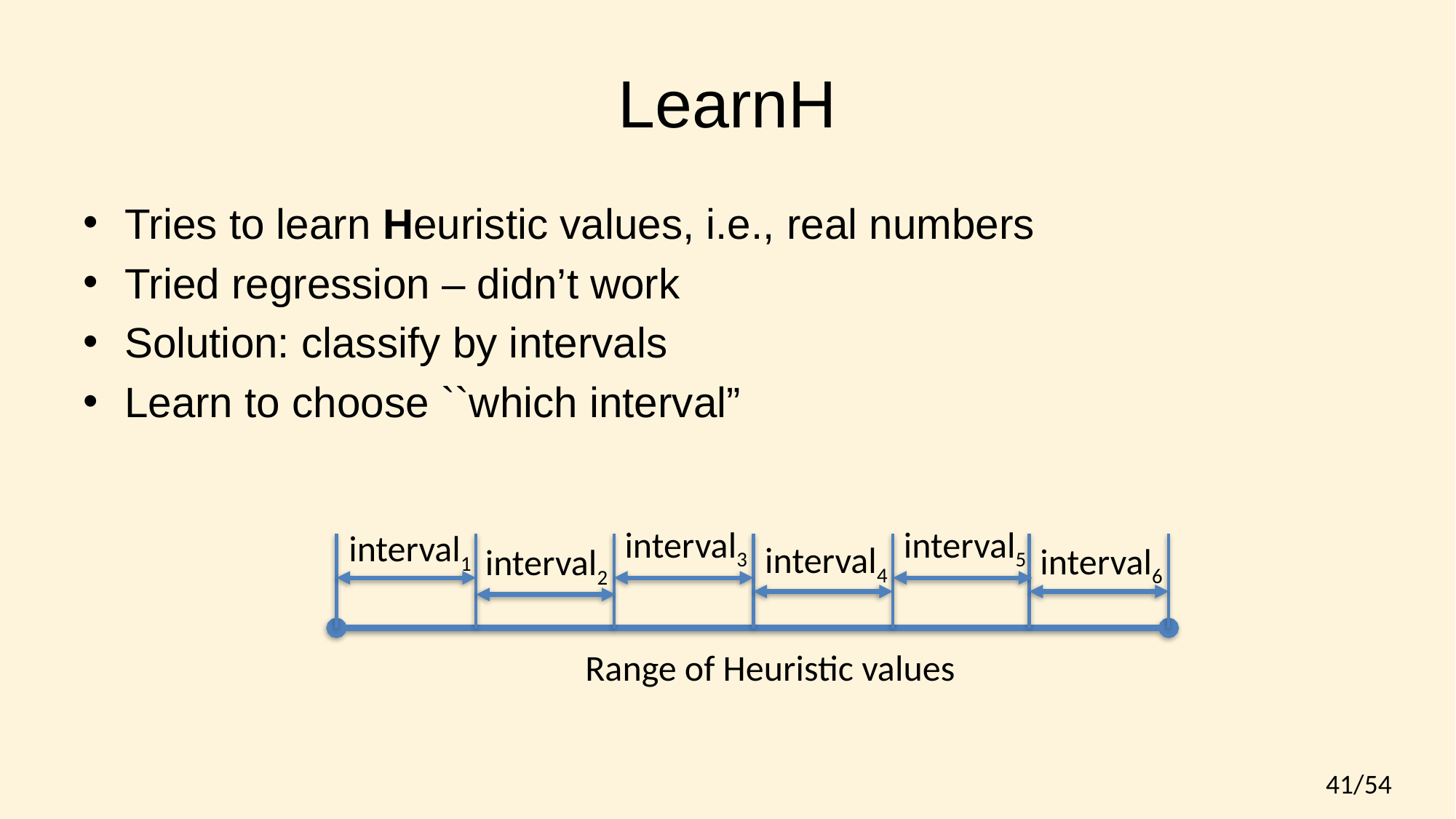

# LearnH
Tries to learn Heuristic values, i.e., real numbers
Tried regression – didn’t work
Solution: classify by intervals
Learn to choose ``which interval”

interval3
interval5
interval1
interval4
interval6
interval2
Range of Heuristic values